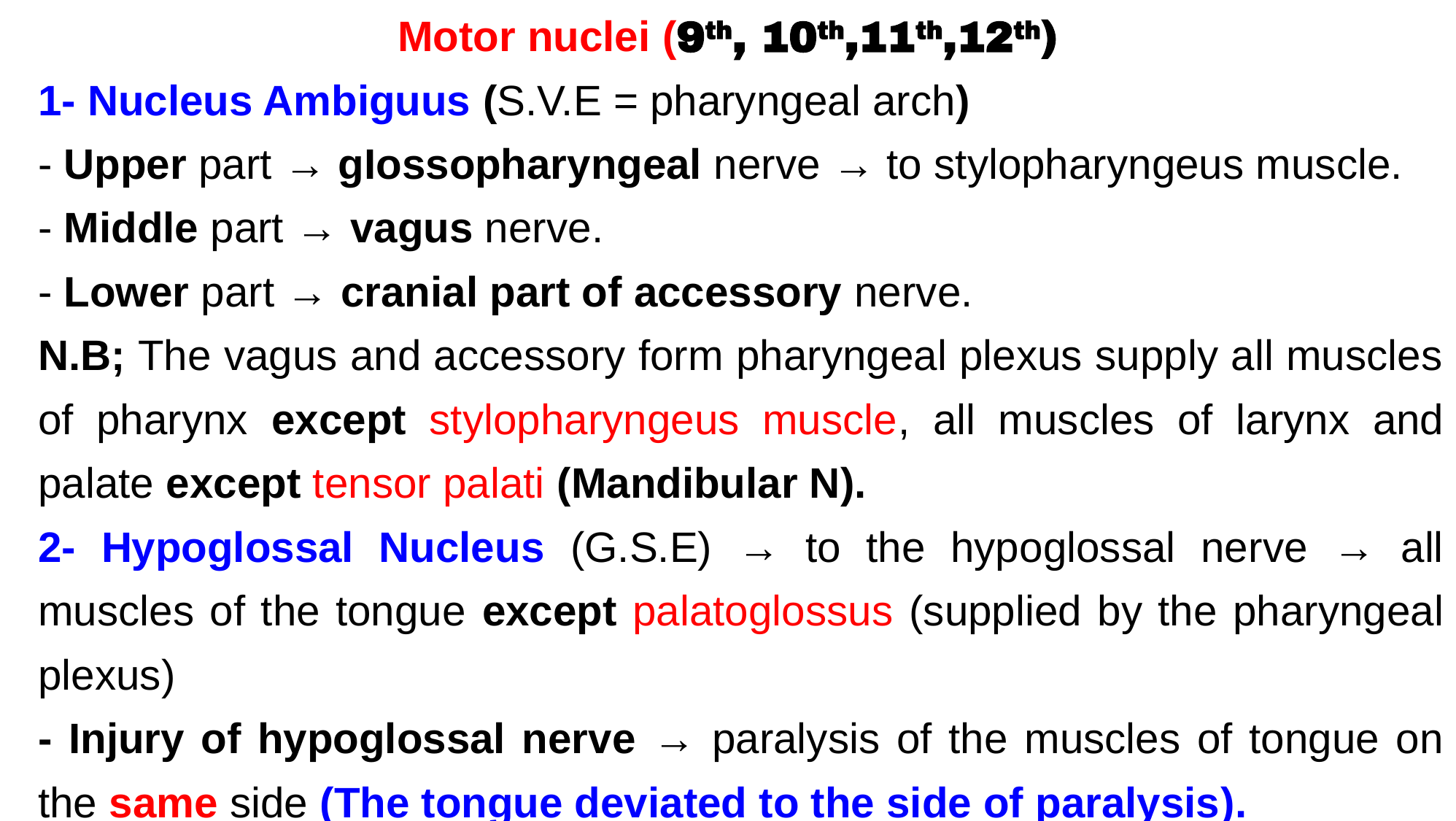

Motor nuclei (9th, 10th,11th,12th)
1- Nucleus Ambiguus (S.V.E = pharyngeal arch)
- Upper part → gIossopharyngeal nerve → to stylopharyngeus muscle.
- Middle part → vagus nerve.
- Lower part → cranial part of accessory nerve.
N.B; The vagus and accessory form pharyngeal plexus supply all muscles of pharynx except stylopharyngeus muscle, all muscles of larynx and palate except tensor palati (Mandibular N).
2- Hypoglossal Nucleus (G.S.E) → to the hypoglossal nerve → all muscles of the tongue except palatoglossus (supplied by the pharyngeal plexus)
- Injury of hypoglossal nerve → paralysis of the muscles of tongue on the same side (The tongue deviated to the side of paralysis).